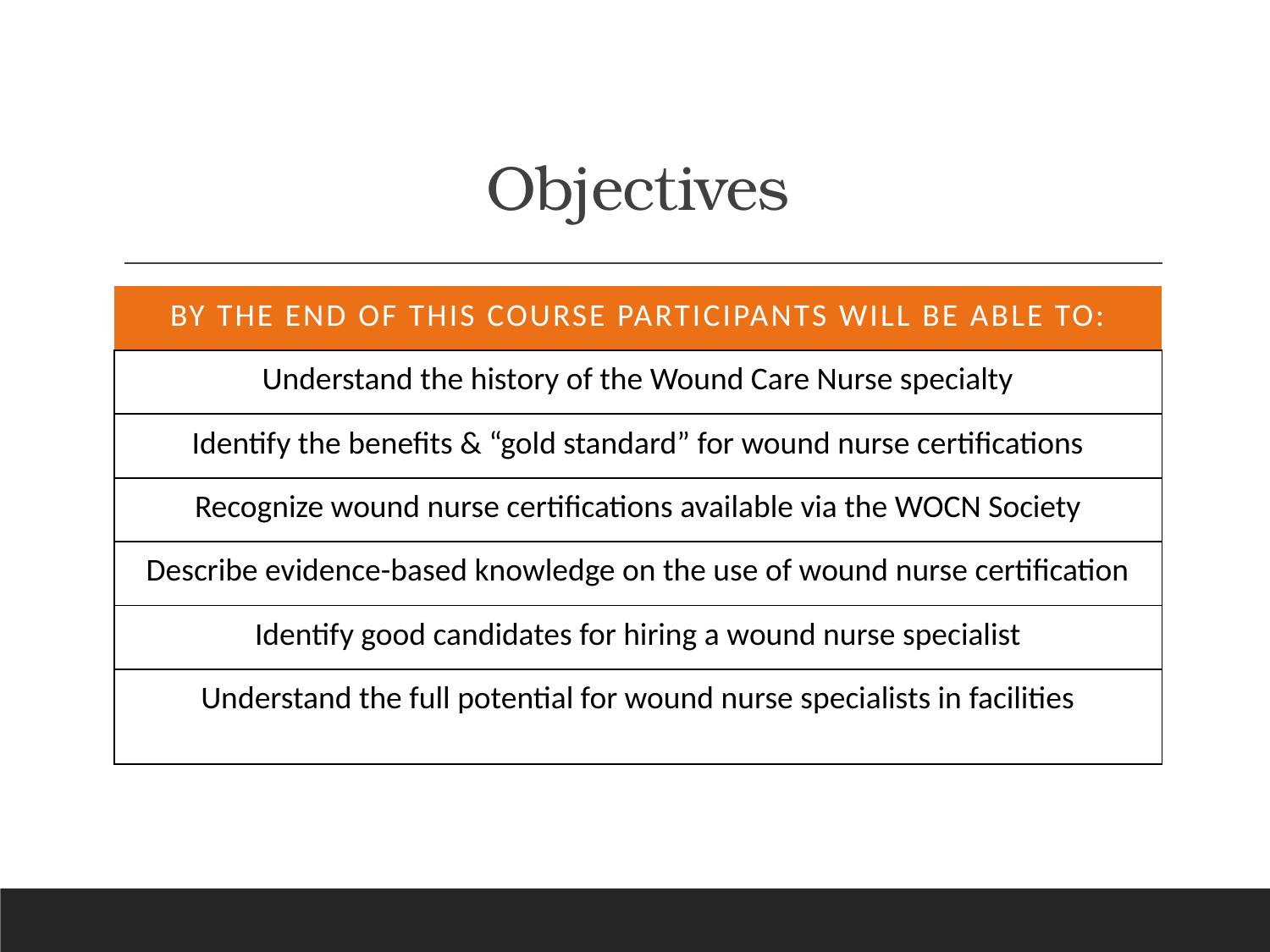

# Objectives
| By the End of this course participants will be able to: |
| --- |
| Understand the history of the Wound Care Nurse specialty |
| Identify the benefits & “gold standard” for wound nurse certifications |
| Recognize wound nurse certifications available via the WOCN Society |
| Describe evidence-based knowledge on the use of wound nurse certification |
| Identify good candidates for hiring a wound nurse specialist |
| Understand the full potential for wound nurse specialists in facilities |